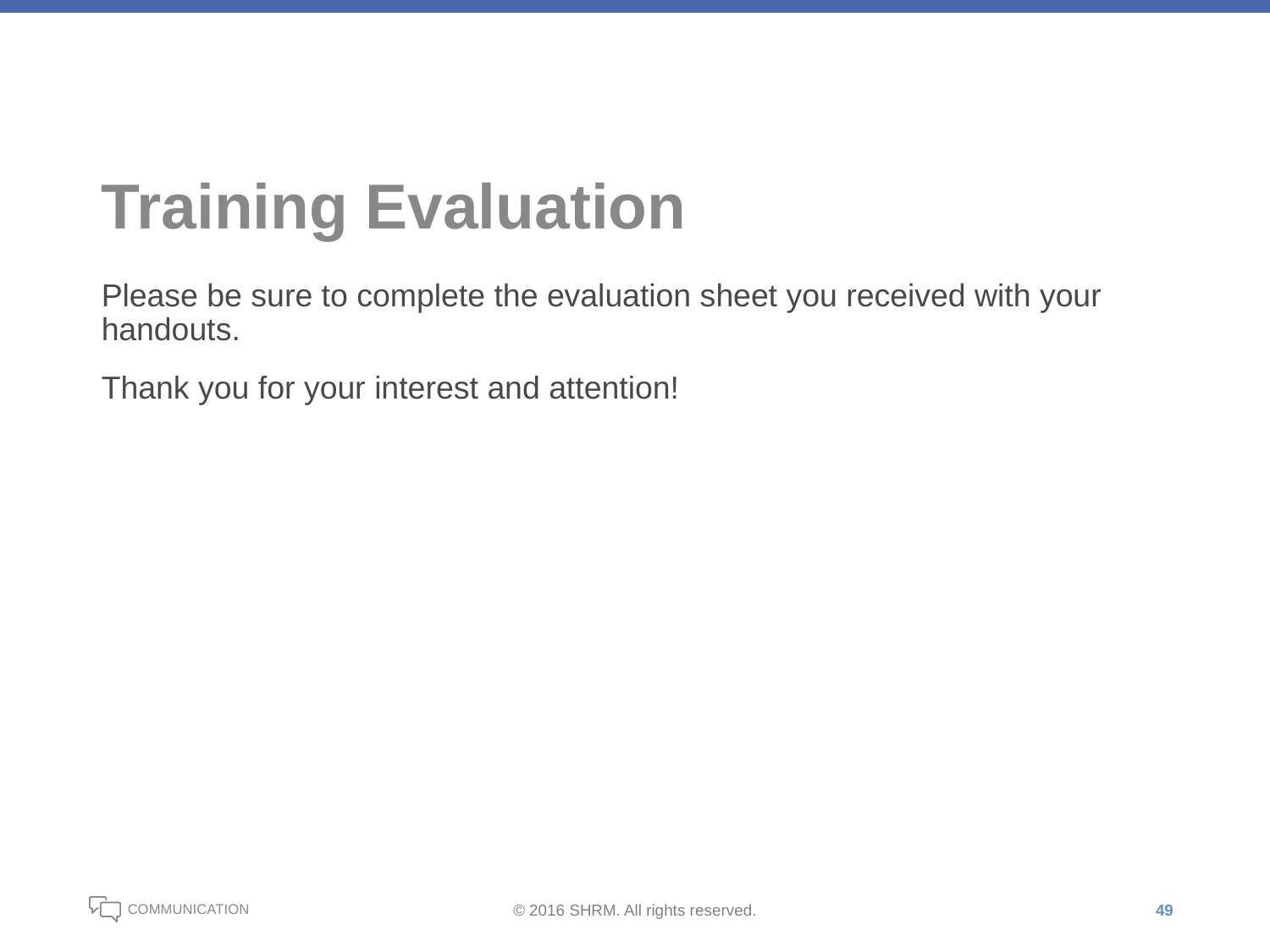

# Training Evaluation
Please be sure to complete the evaluation sheet you received with your handouts.
Thank you for your interest and attention!
49